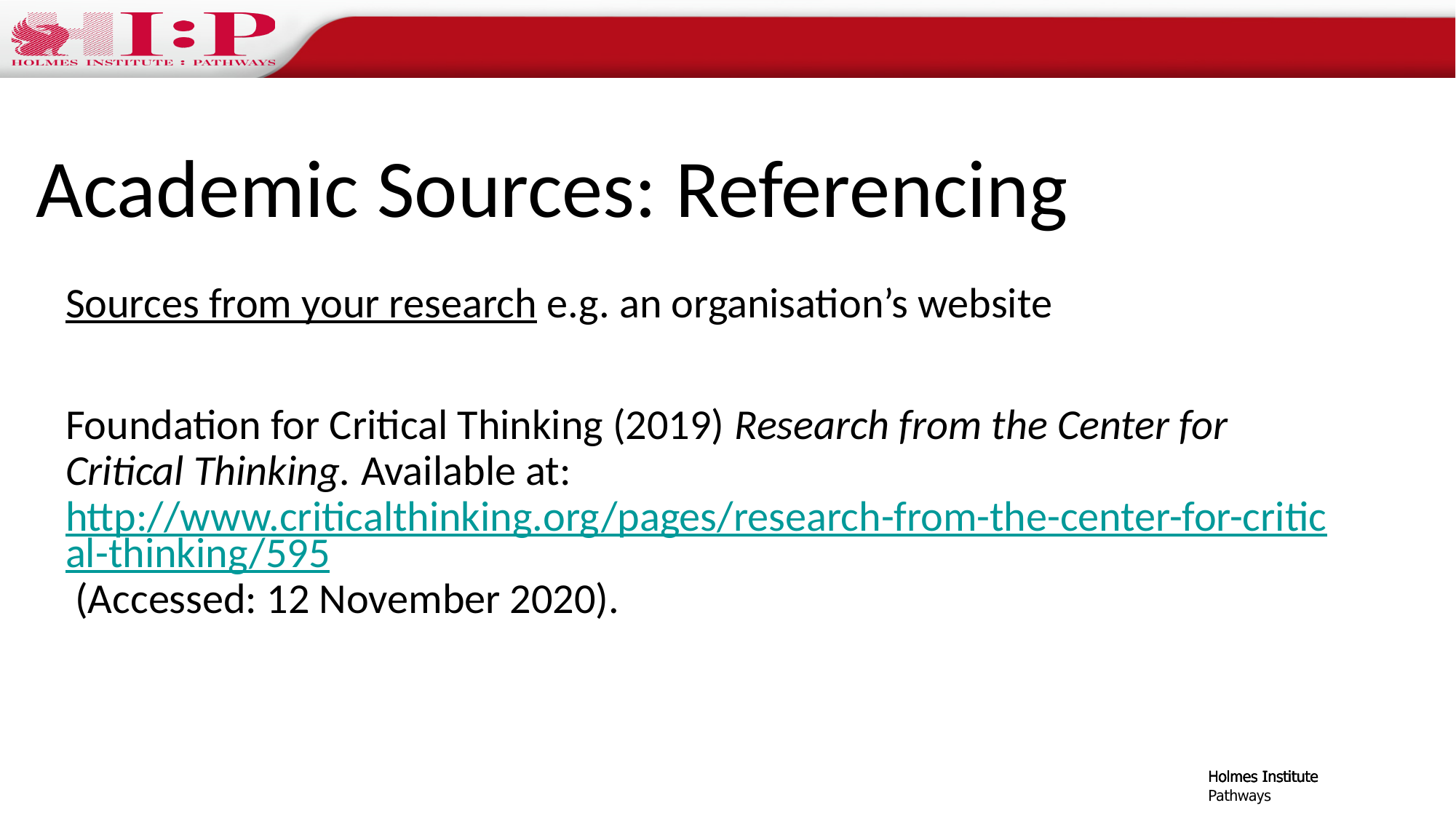

# Academic Sources: Referencing
Sources from your research e.g. an organisation’s website

Foundation for Critical Thinking (2019) Research from the Center for Critical Thinking. Available at: http://www.criticalthinking.org/pages/research-from-the-center-for-critical-thinking/595 (Accessed: 12 November 2020).